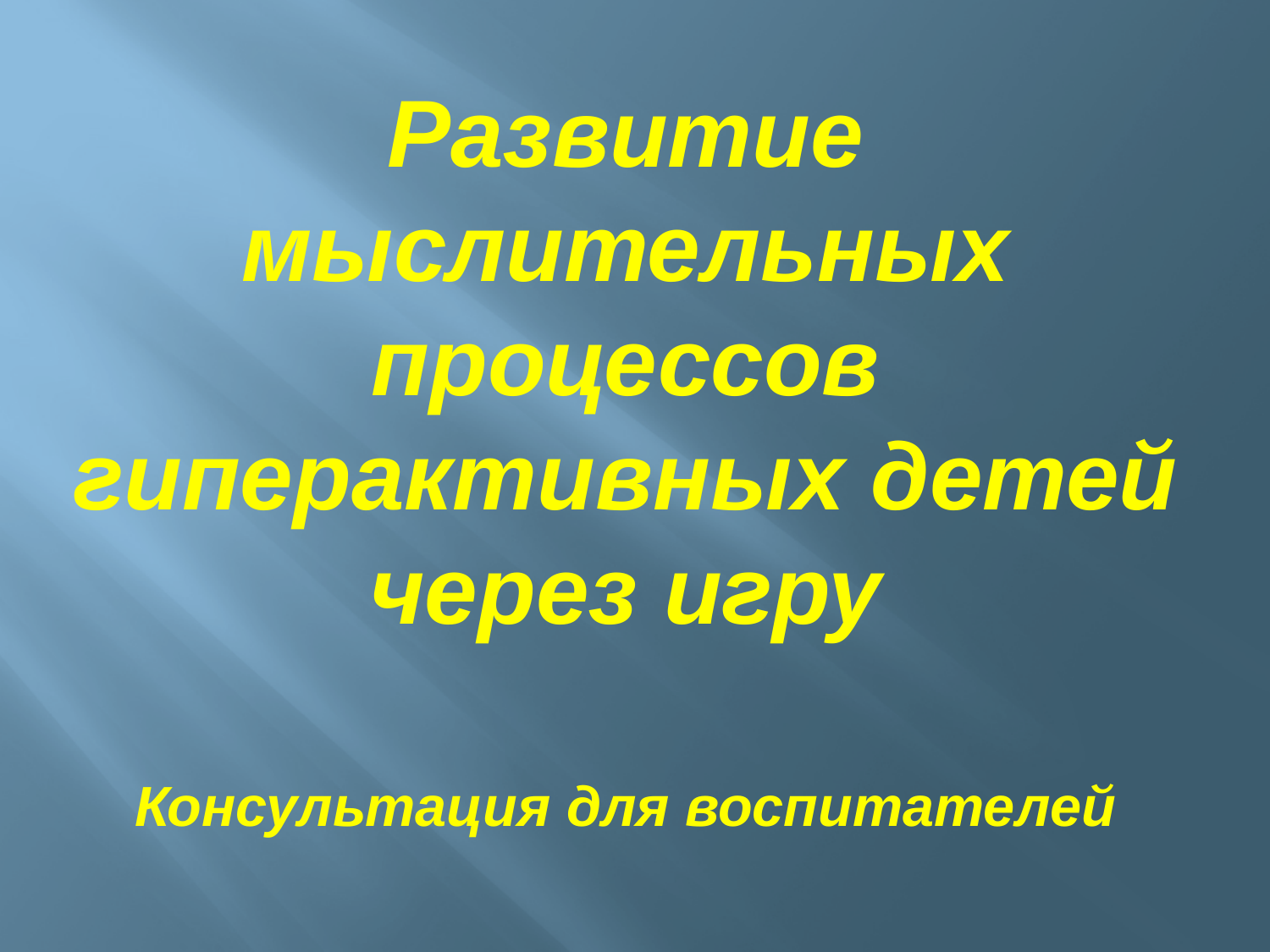

# Развитие мыслительных процессов гиперактивных детей через игру Консультация для воспитателей